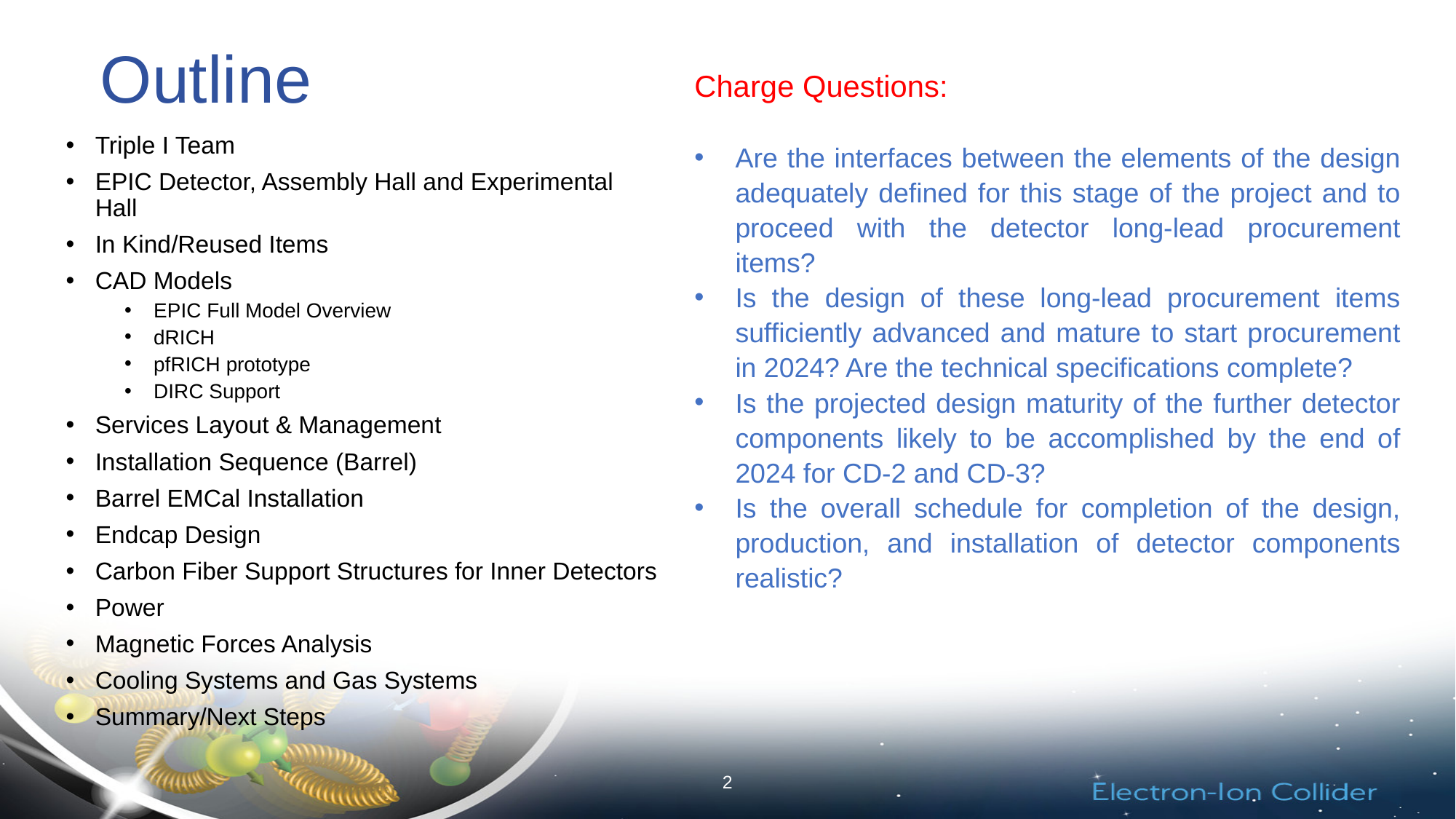

# Outline
Charge Questions:

Are the interfaces between the elements of the design adequately defined for this stage of the project and to proceed with the detector long-lead procurement items?
Is the design of these long-lead procurement items sufficiently advanced and mature to start procurement in 2024? Are the technical specifications complete?
Is the projected design maturity of the further detector components likely to be accomplished by the end of 2024 for CD-2 and CD-3?
Is the overall schedule for completion of the design, production, and installation of detector components realistic?
Triple I Team
EPIC Detector, Assembly Hall and Experimental Hall
In Kind/Reused Items
CAD Models
EPIC Full Model Overview
dRICH
pfRICH prototype
DIRC Support
Services Layout & Management
Installation Sequence (Barrel)
Barrel EMCal Installation
Endcap Design
Carbon Fiber Support Structures for Inner Detectors
Power
Magnetic Forces Analysis
Cooling Systems and Gas Systems
Summary/Next Steps

2